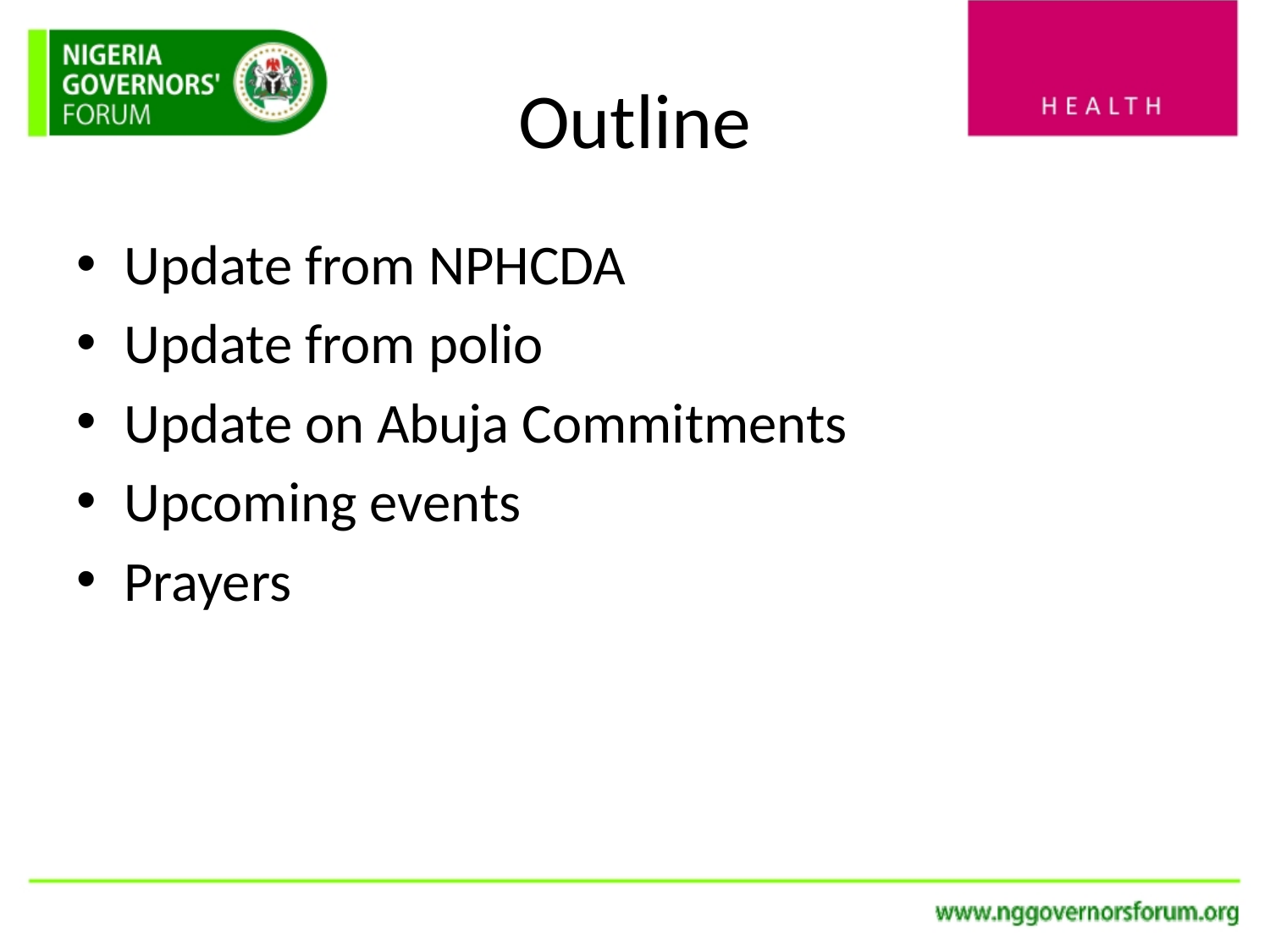

# Outline
Update from NPHCDA
Update from polio
Update on Abuja Commitments
Upcoming events
Prayers